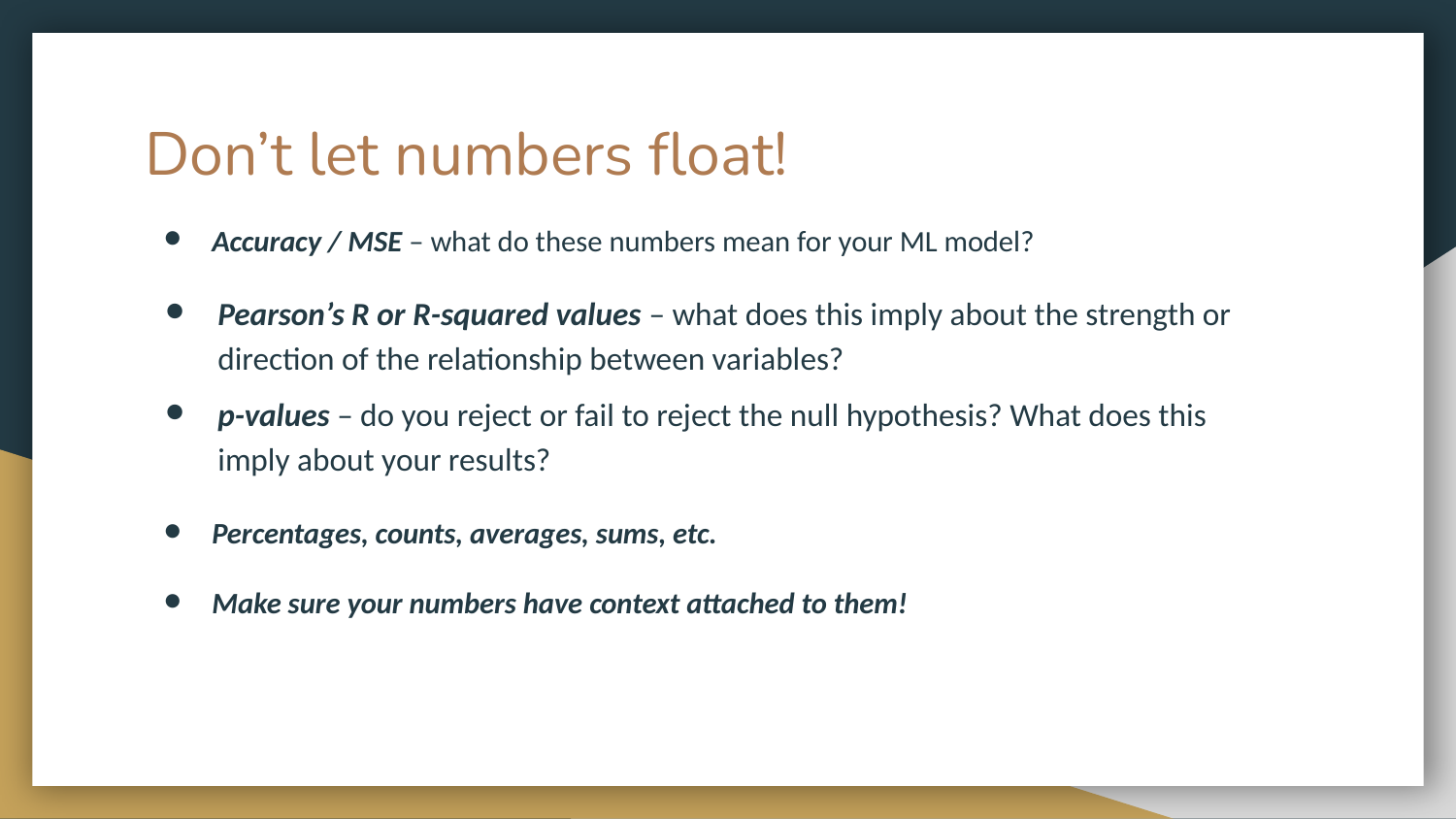

# Don’t let numbers float!
Accuracy / MSE – what do these numbers mean for your ML model?
Pearson’s R or R-squared values – what does this imply about the strength or direction of the relationship between variables?
p-values – do you reject or fail to reject the null hypothesis? What does this imply about your results?
Percentages, counts, averages, sums, etc.
Make sure your numbers have context attached to them!